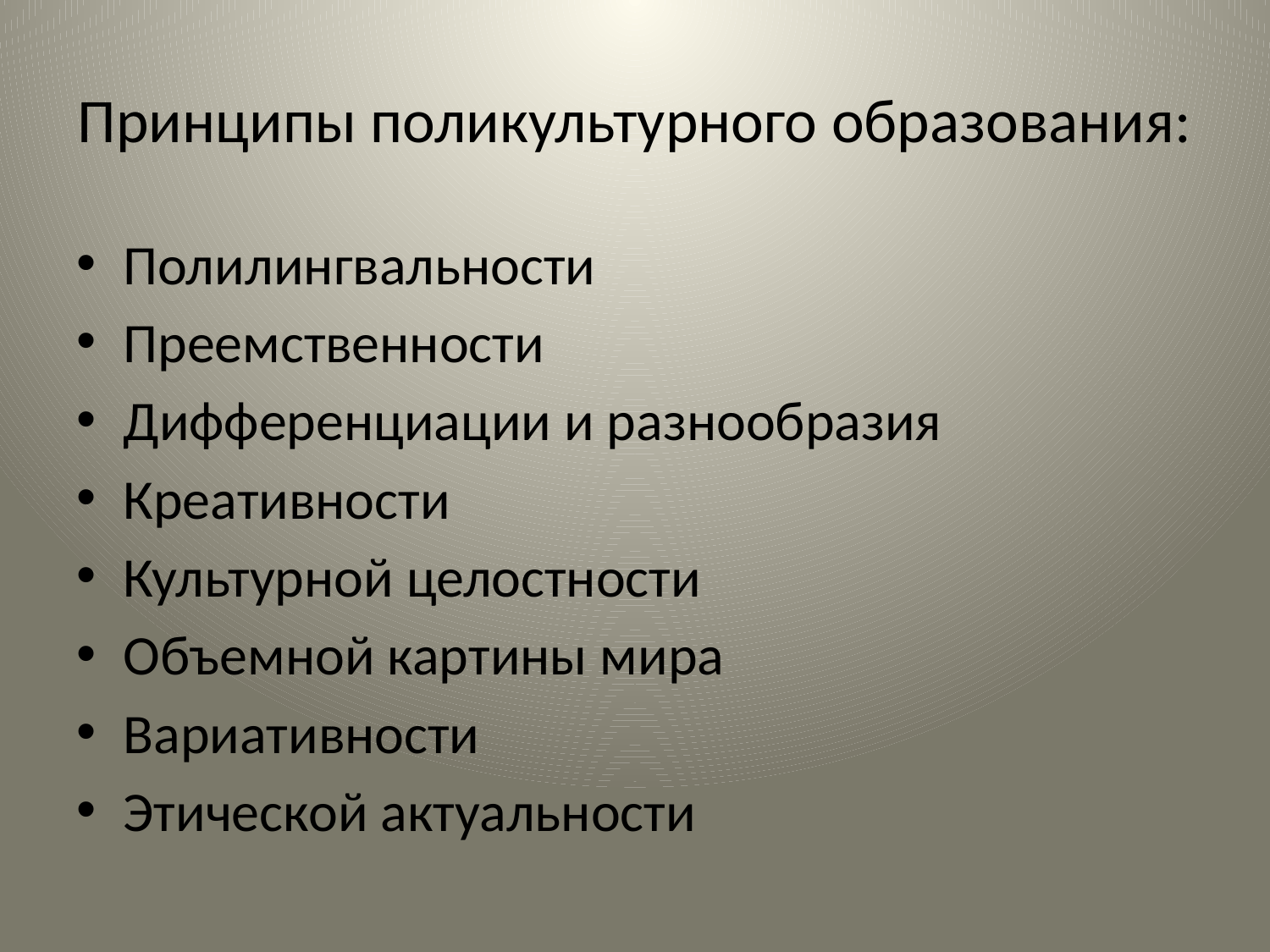

# Принципы поликультурного образования:
Полилингвальности
Преемственности
Дифференциации и разнообразия
Креативности
Культурной целостности
Объемной картины мира
Вариативности
Этической актуальности